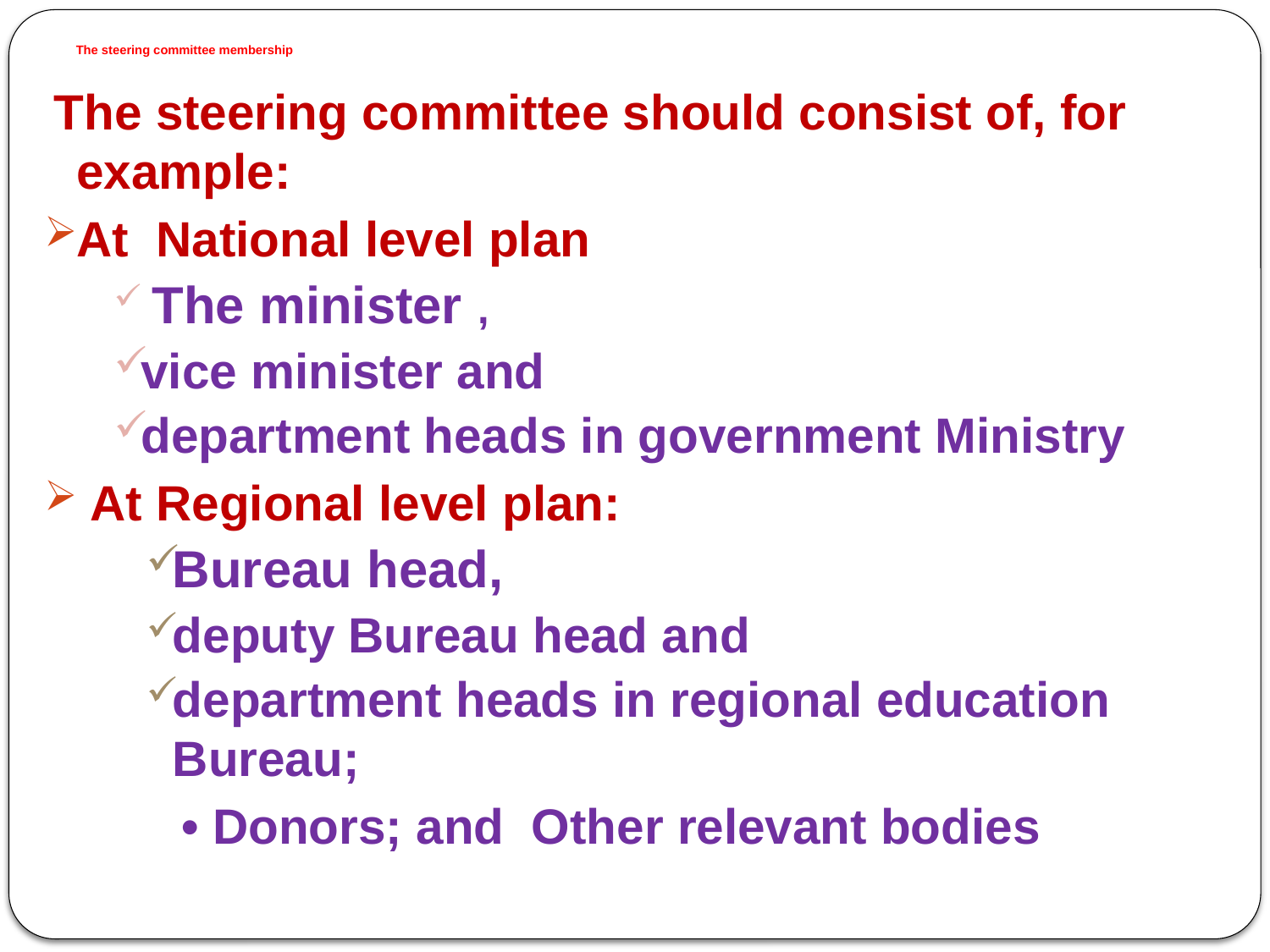

# The steering committee membership
 The steering committee should consist of, for example:
At  National level plan
 The minister ,
vice minister and
department heads in government Ministry
 At Regional level plan:
Bureau head,
deputy Bureau head and
department heads in regional education Bureau;
          • Donors; and  Other relevant bodies